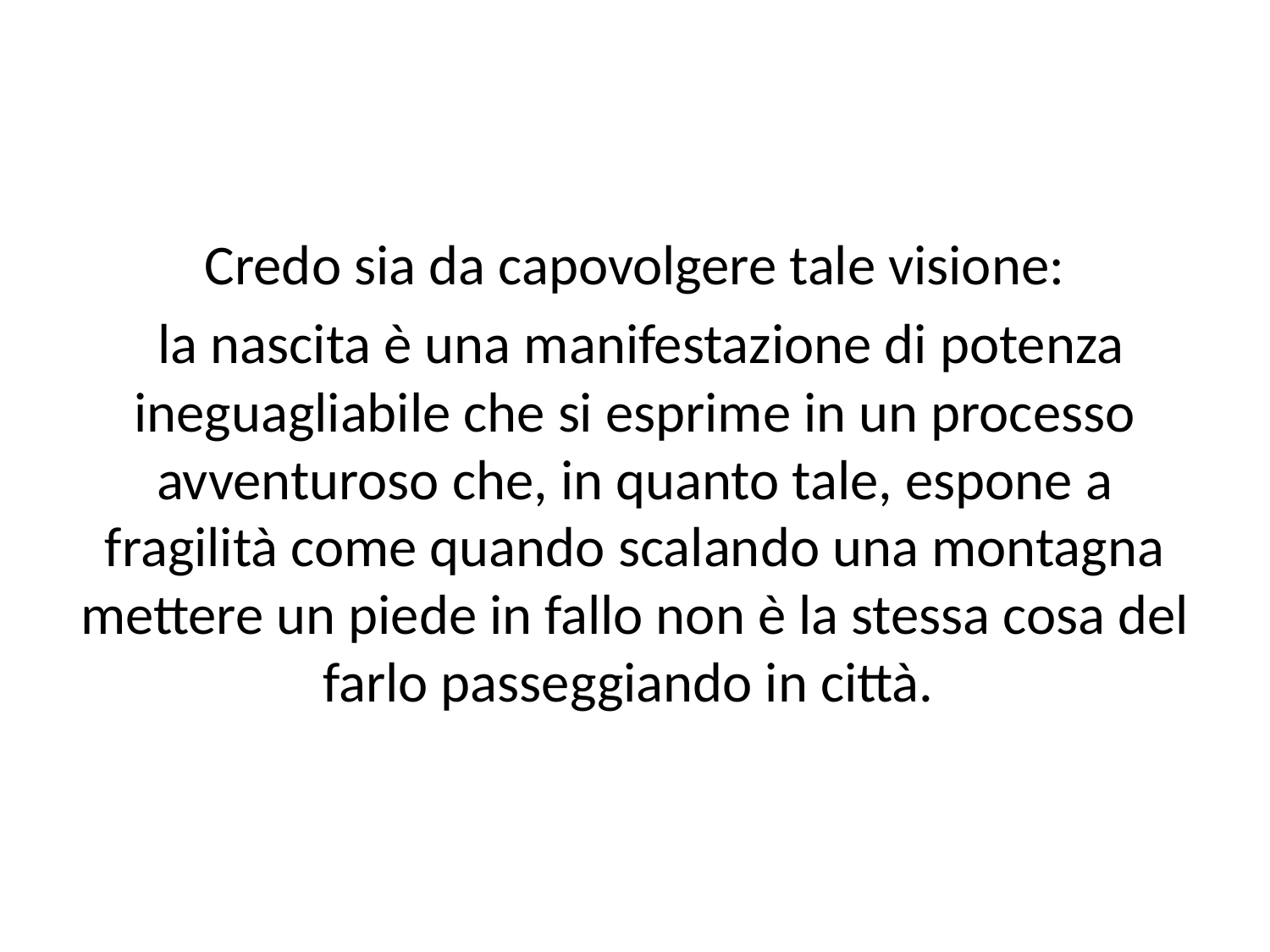

#
Credo sia da capovolgere tale visione:
 la nascita è una manifestazione di potenza ineguagliabile che si esprime in un processo avventuroso che, in quanto tale, espone a fragilità come quando scalando una montagna mettere un piede in fallo non è la stessa cosa del farlo passeggiando in città.